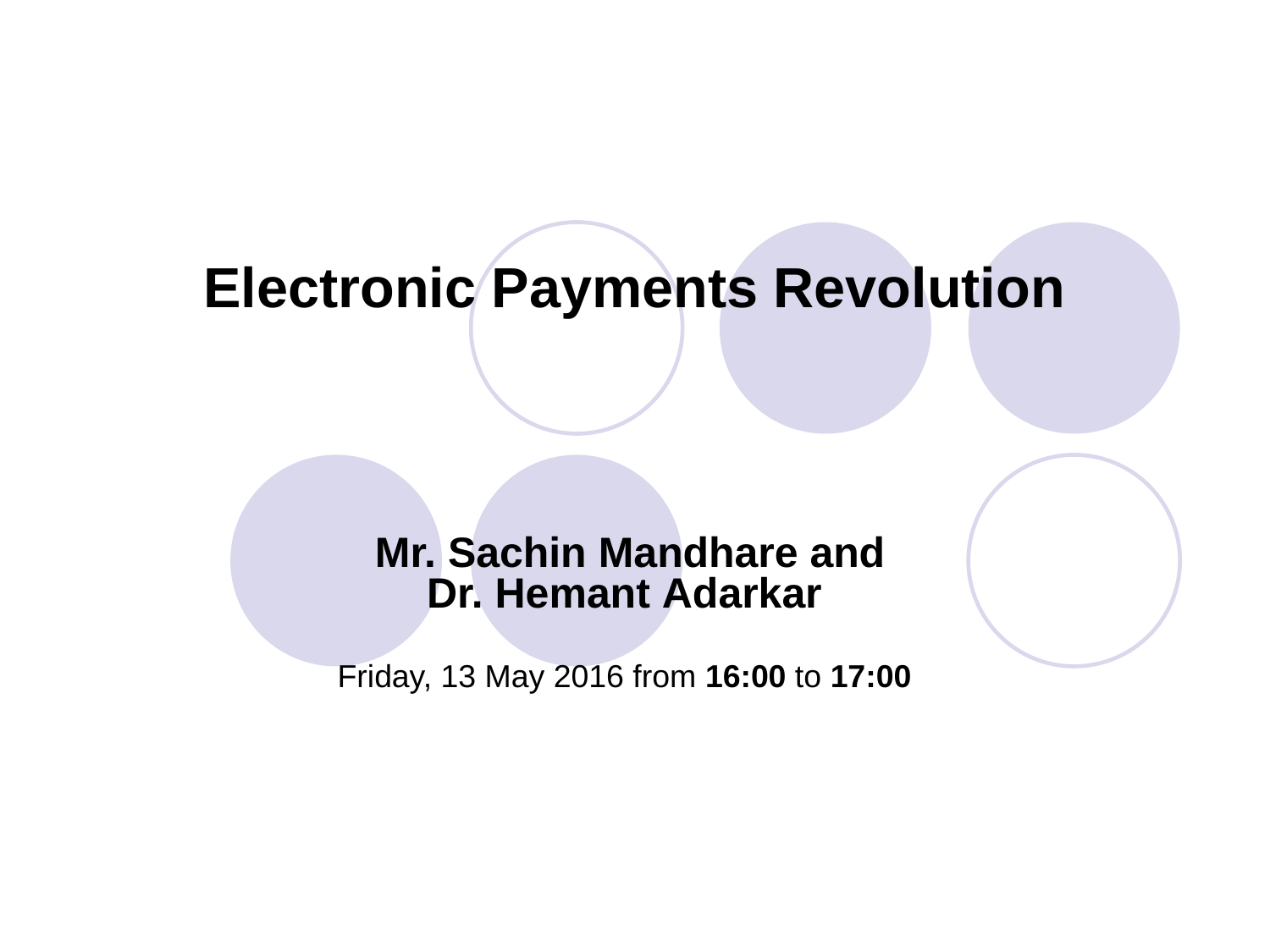

# Electronic Payments Revolution
 Mr. Sachin Mandhare and Dr. Hemant Adarkar

Friday, 13 May 2016 from 16:00 to 17:00